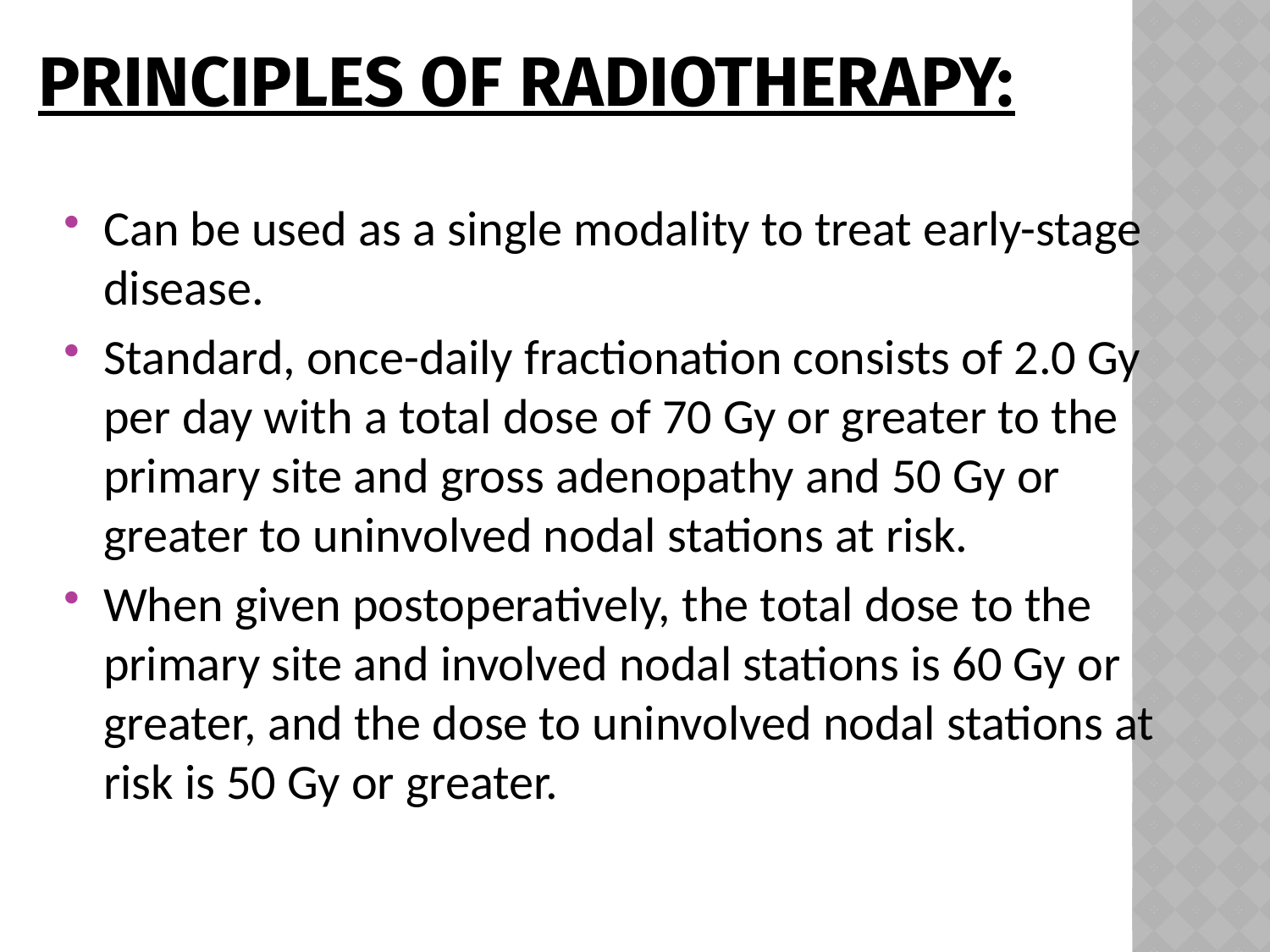

# Principles of Radiotherapy:
Can be used as a single modality to treat early-stage disease.
Standard, once-daily fractionation consists of 2.0 Gy per day with a total dose of 70 Gy or greater to the primary site and gross adenopathy and 50 Gy or greater to uninvolved nodal stations at risk.
When given postoperatively, the total dose to the primary site and involved nodal stations is 60 Gy or greater, and the dose to uninvolved nodal stations at risk is 50 Gy or greater.